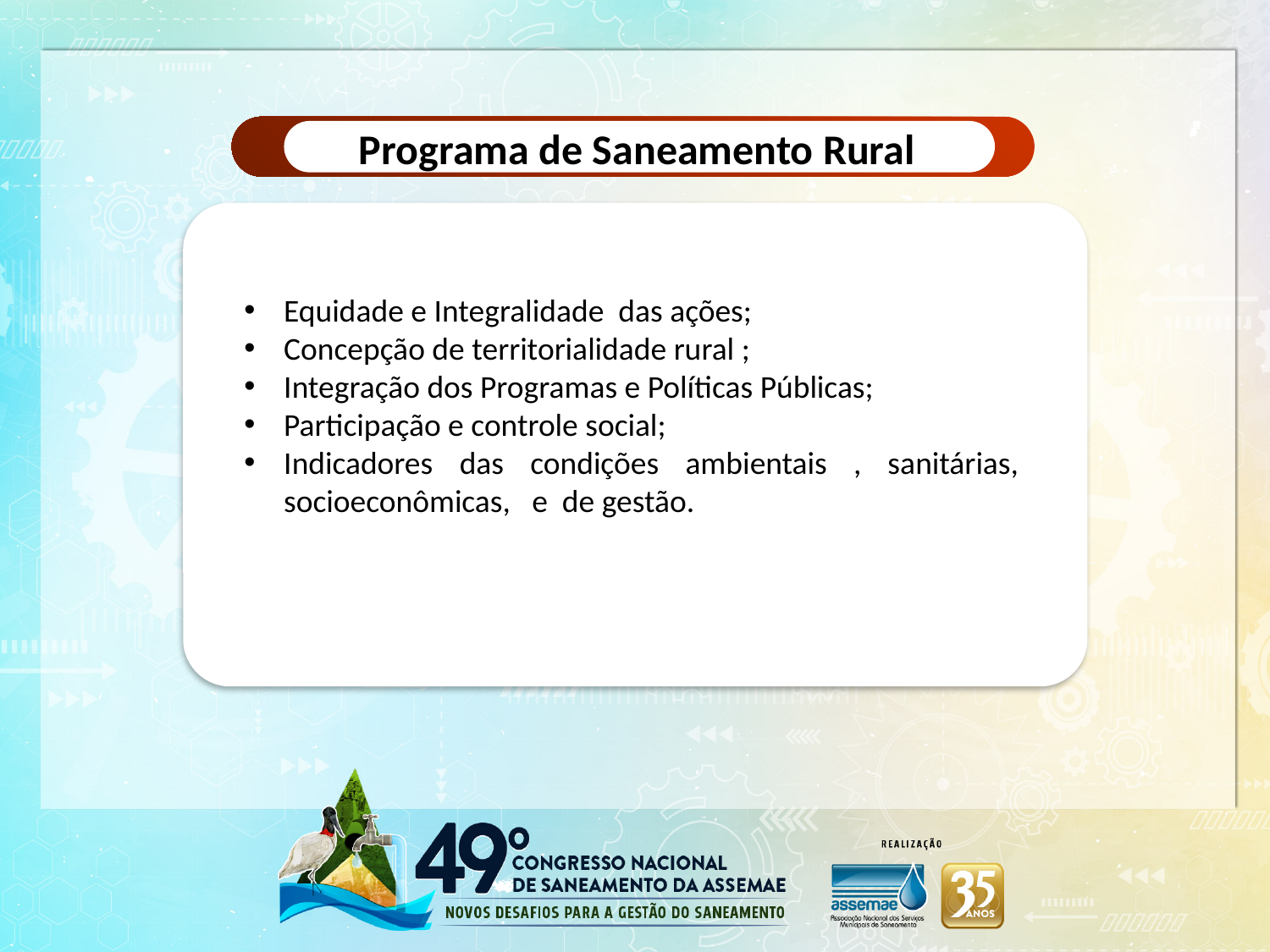

Programa de Saneamento Rural

Equidade e Integralidade  das ações;
Concepção de territorialidade rural ;
Integração dos Programas e Políticas Públicas;
Participação e controle social;
Indicadores das condições ambientais , sanitárias,  socioeconômicas,   e  de gestão.